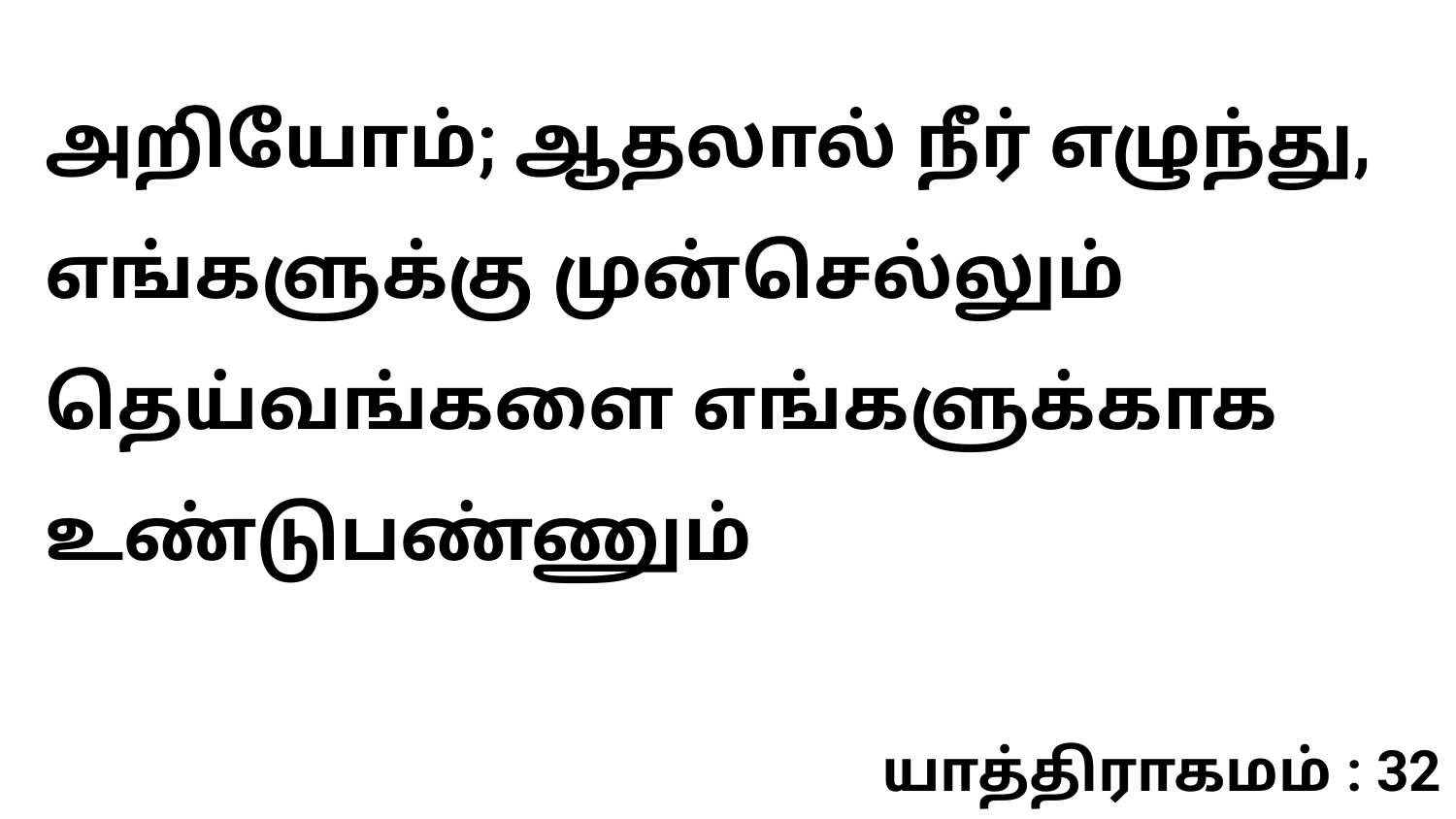

அறியோம்; ஆதலால் நீர் எழுந்து, எங்களுக்கு முன்செல்லும் தெய்வங்களை எங்களுக்காக உண்டுபண்ணும்
யாத்திராகமம் : 32